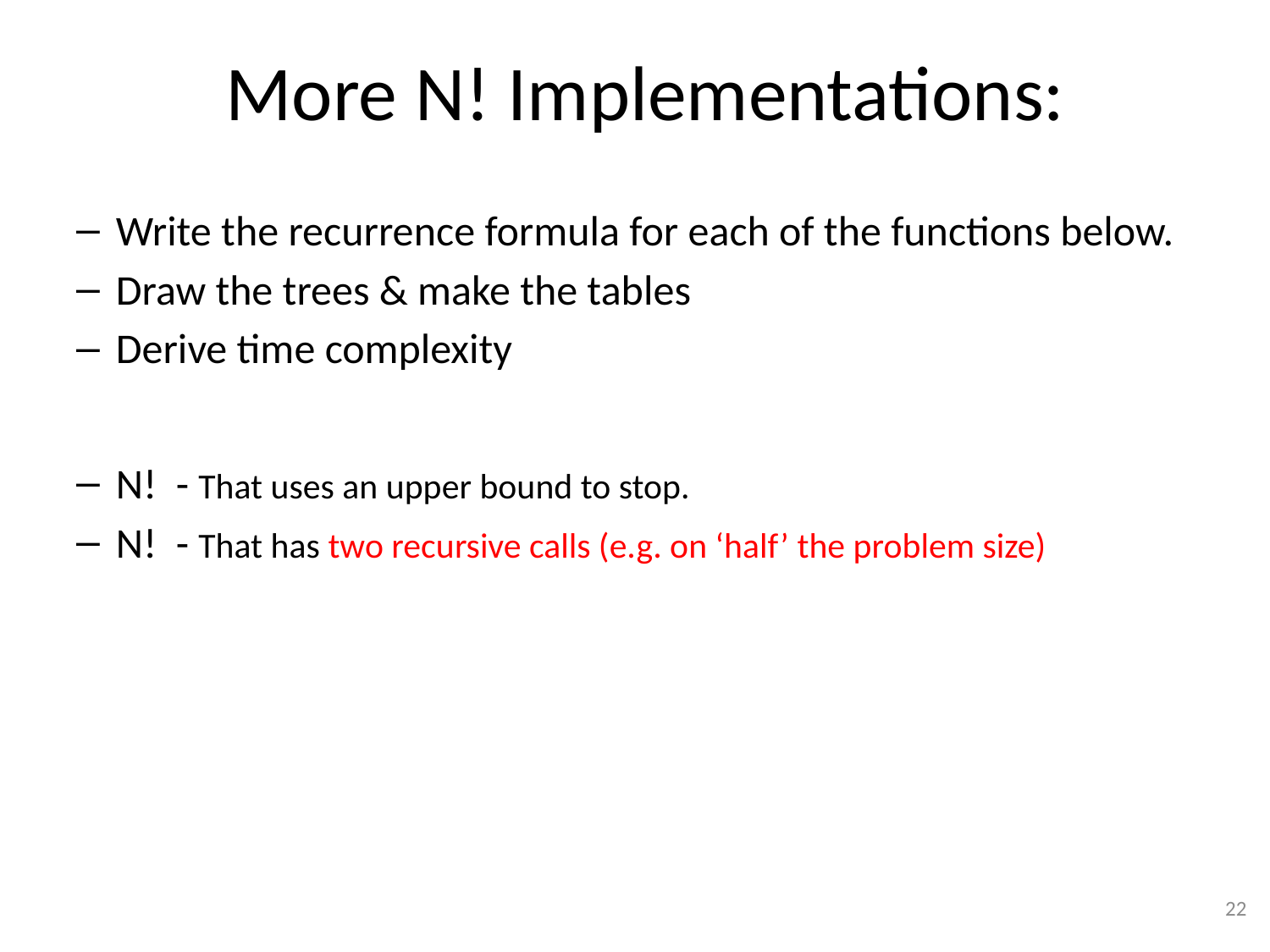

# More N! Implementations:

Write the recurrence formula for each of the functions below.
Draw the trees & make the tables
Derive time complexity

N!  - That uses an upper bound to stop.
N!  - That has two recursive calls (e.g. on ‘half’ the problem size)

22